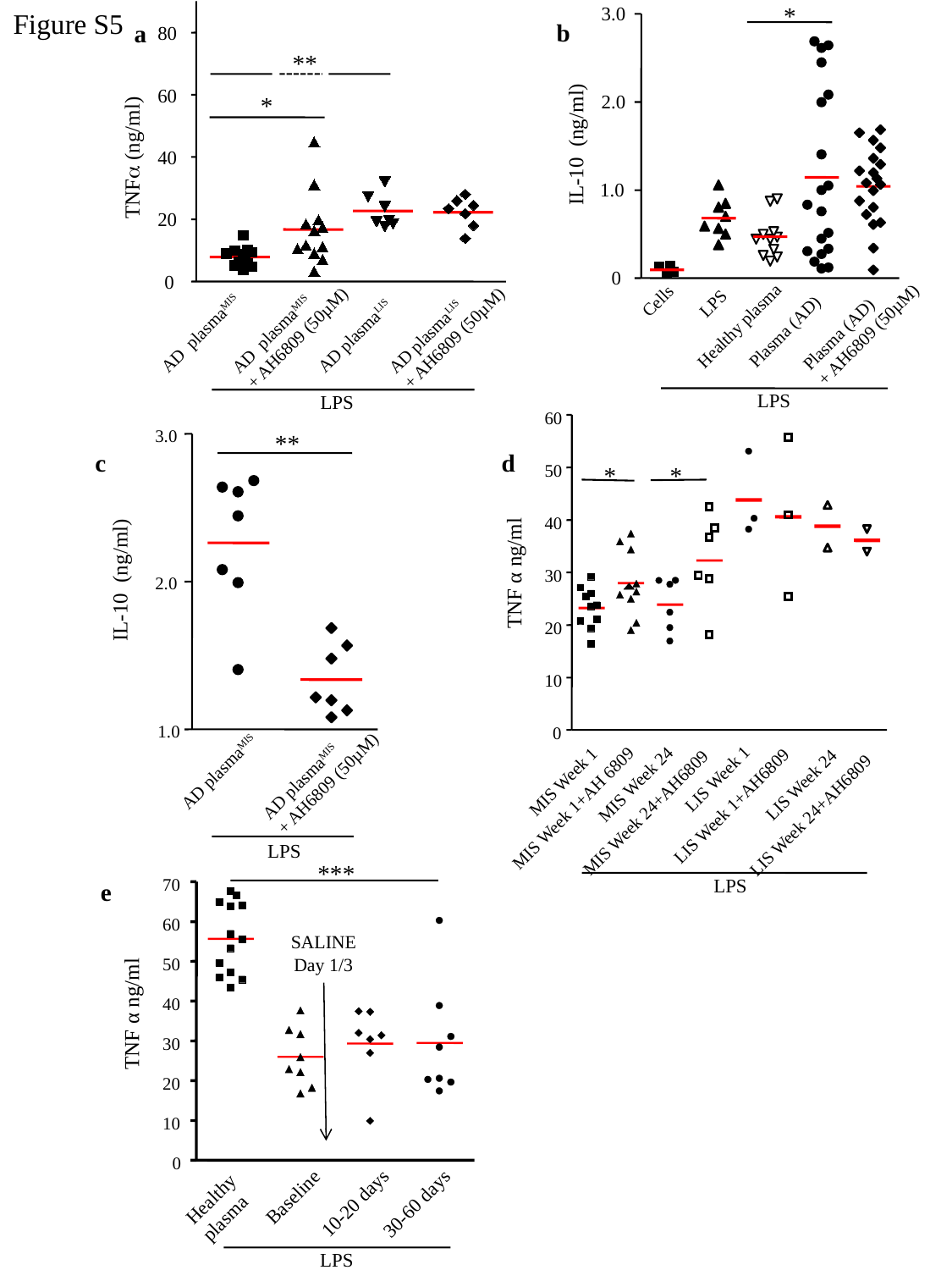

Figure S5
*
3.0

2.0

IL-10  (ng/ml)

1.0

0

Cells
LPS
Plasma (AD)
+ AH6809 (50µM)
Healthy plasma
Plasma (AD)

80

**

60
*

TNFα (ng/ml)

40

20

0

AD  plasmaMIS
+ AH6809 (50µM)
AD plasmaLIS
+ AH6809 (50µM)
AD  plasmaMIS
AD plasmaLIS
b
a

LPS
LPS

60

50
*
*

40

TNF α ng/ml

30

20

10

0

LIS Week 1
MIS Week 1
MIS Week 24
LIS Week 24
LIS Week 1+AH6809
MIS Week 1+AH 6809
MIS Week 24+AH6809
LIS Week 24+AH6809
3.0
**

IL-10  (ng/ml)
2.0

1.0

AD plasmaMIS
+ AH6809 (50µM)
 AD plasmaMIS
c
d

***
70

60

50

40
TNF α ng/ml

30

20

10

0

LPS
e

LPS
SALINE
Day 1/3
Healthy
plasma
Baseline
10-20 days
30-60 days

LPS